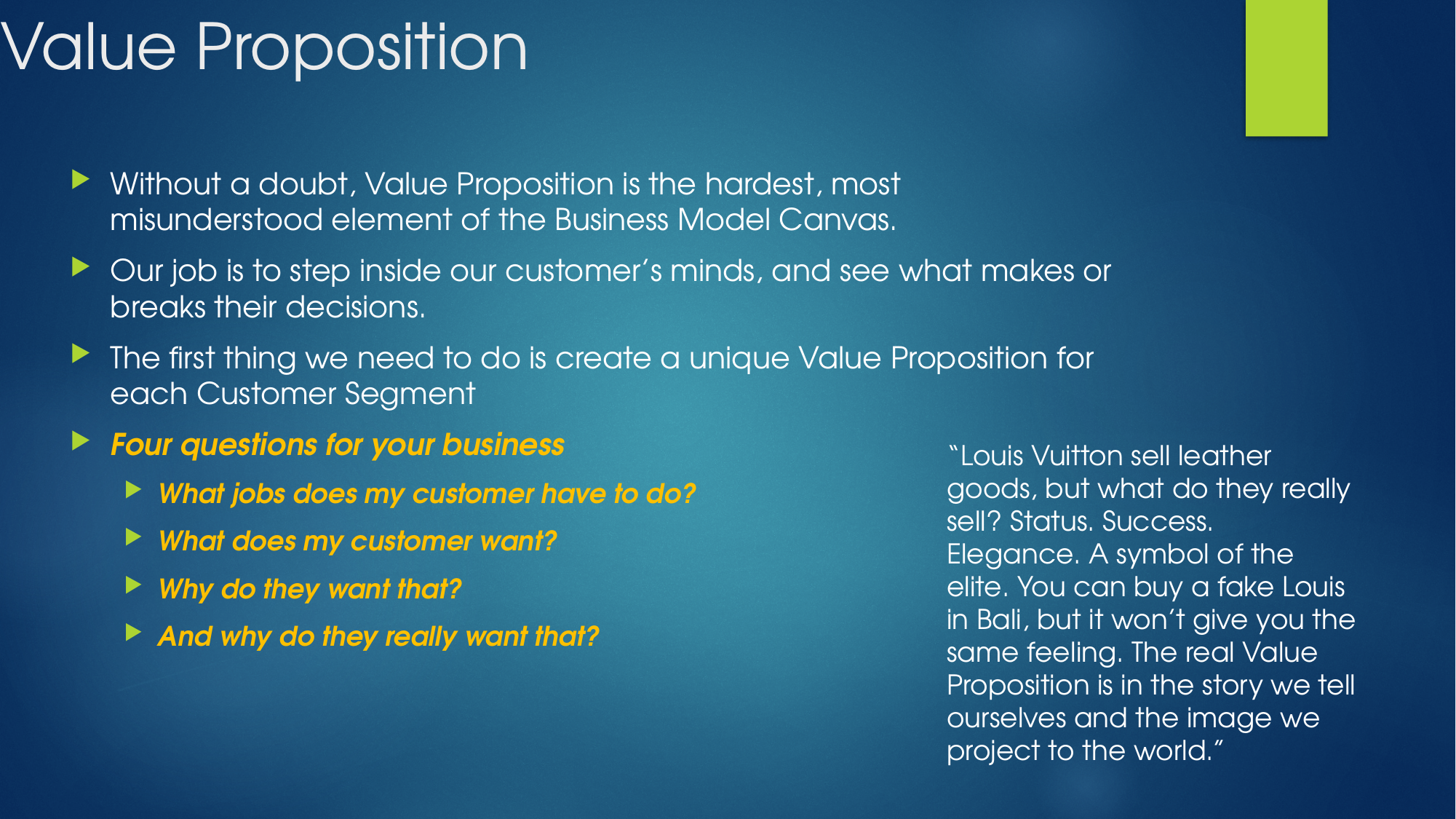

# Value Proposition
Without a doubt, Value Proposition is the hardest, most misunderstood element of the Business Model Canvas.
Our job is to step inside our customer’s minds, and see what makes or breaks their decisions.
The first thing we need to do is create a unique Value Proposition for each Customer Segment
Four questions for your business
What jobs does my customer have to do?
What does my customer want?
Why do they want that?
And why do they really want that?
“Louis Vuitton sell leather goods, but what do they really sell? Status. Success. Elegance. A symbol of the elite. You can buy a fake Louis in Bali, but it won’t give you the same feeling. The real Value Proposition is in the story we tell ourselves and the image we project to the world.”